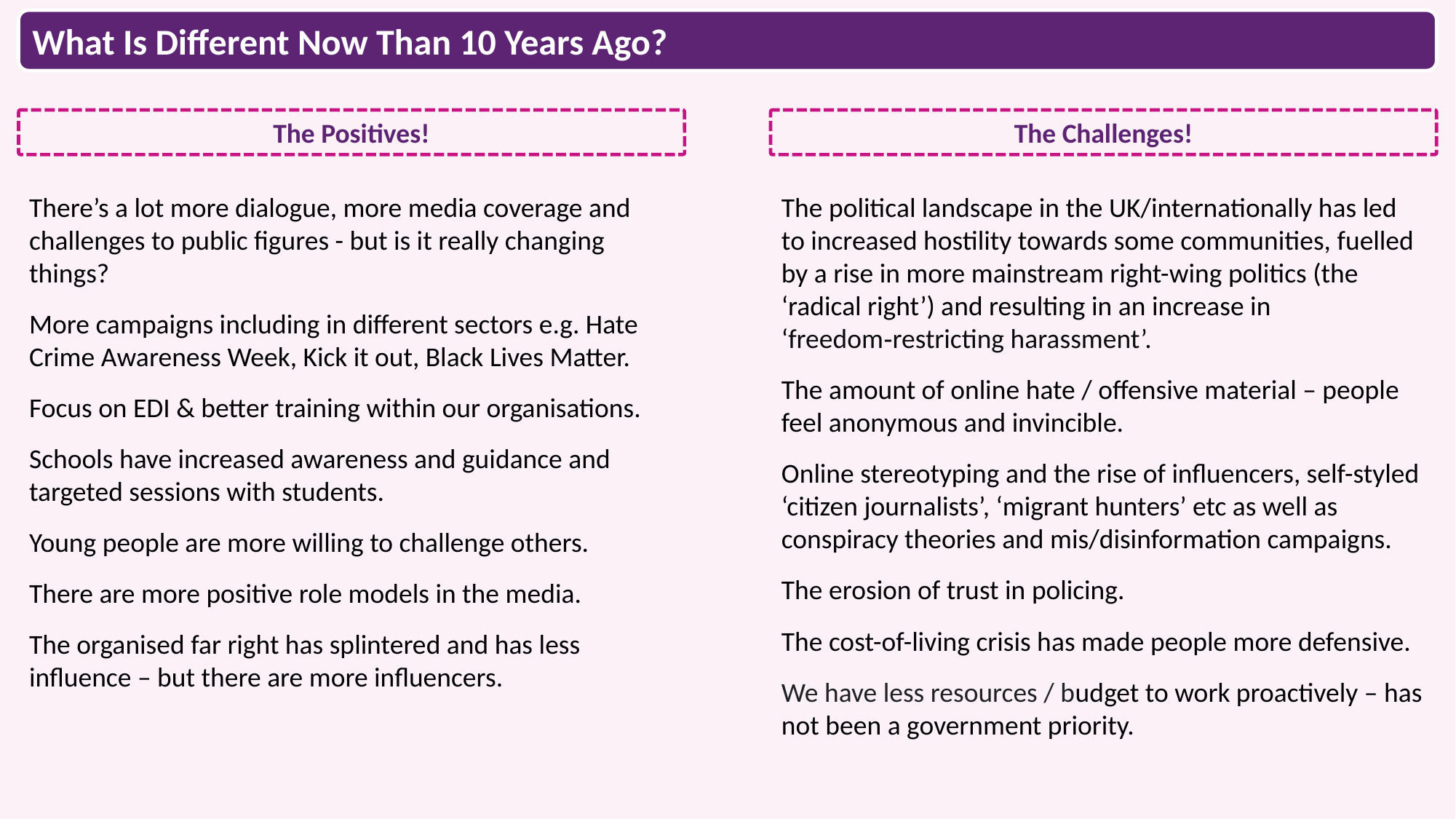

What Is Different Now Than 10 Years Ago?
The Positives!
The Challenges!
There’s a lot more dialogue, more media coverage and challenges to public figures - but is it really changing things?
More campaigns including in different sectors e.g. Hate Crime Awareness Week, Kick it out, Black Lives Matter.
Focus on EDI & better training within our organisations.
Schools have increased awareness and guidance and targeted sessions with students.
Young people are more willing to challenge others.
There are more positive role models in the media.
The organised far right has splintered and has less influence – but there are more influencers.
The political landscape in the UK/internationally has led to increased hostility towards some communities, fuelled by a rise in more mainstream right-wing politics (the ‘radical right’) and resulting in an increase in ‘freedom‑restricting harassment’.
The amount of online hate / offensive material – people feel anonymous and invincible.
Online stereotyping and the rise of influencers, self-styled ‘citizen journalists’, ‘migrant hunters’ etc as well as conspiracy theories and mis/disinformation campaigns.
The erosion of trust in policing.
The cost-of-living crisis has made people more defensive.
We have less resources / budget to work proactively – has not been a government priority.